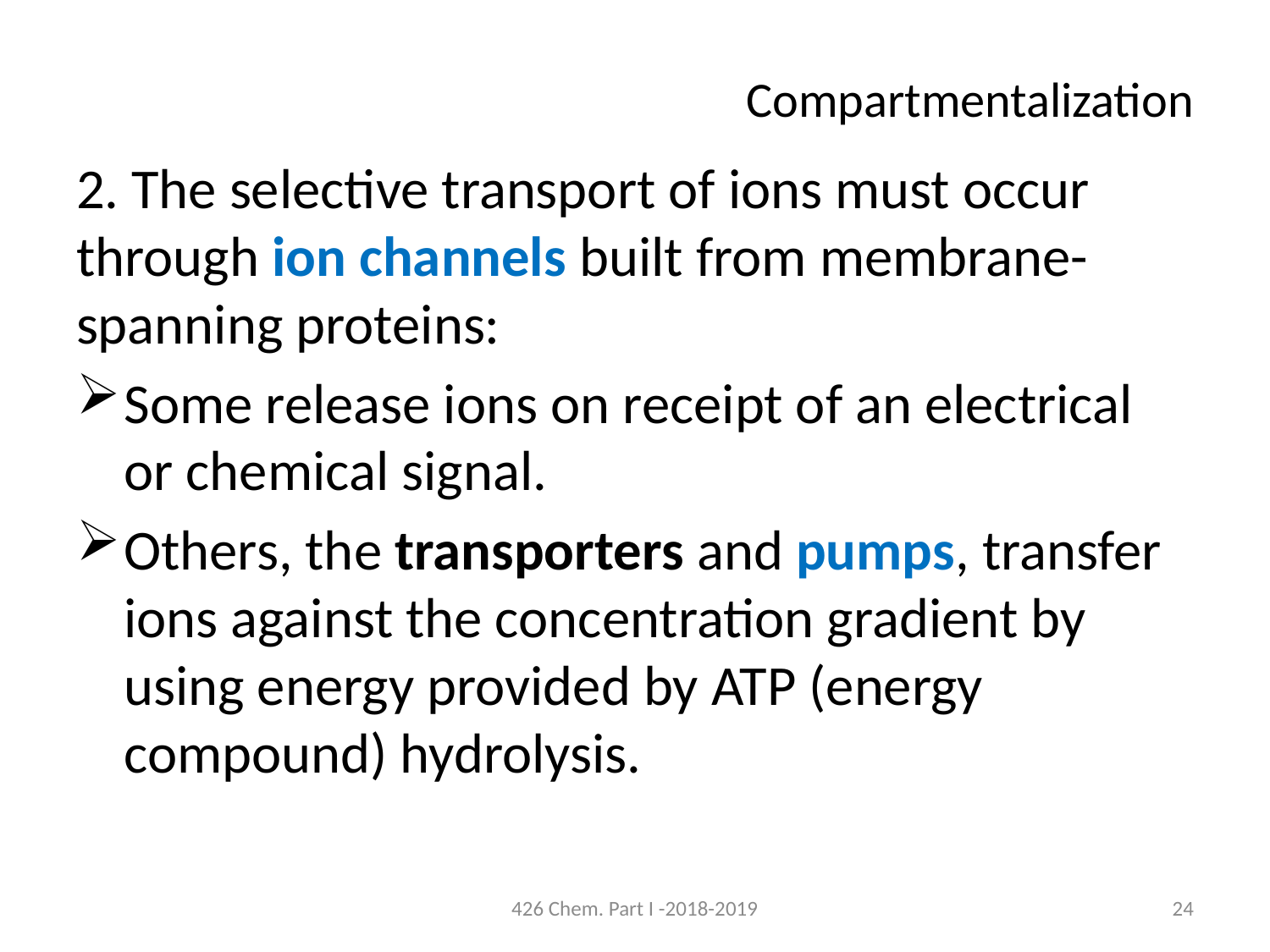

# Compartmentalization
2. The selective transport of ions must occur through ion channels built from membrane-spanning proteins:
Some release ions on receipt of an electrical or chemical signal.
Others, the transporters and pumps, transfer ions against the concentration gradient by using energy provided by ATP (energy compound) hydrolysis.
426 Chem. Part I -2018-2019
24